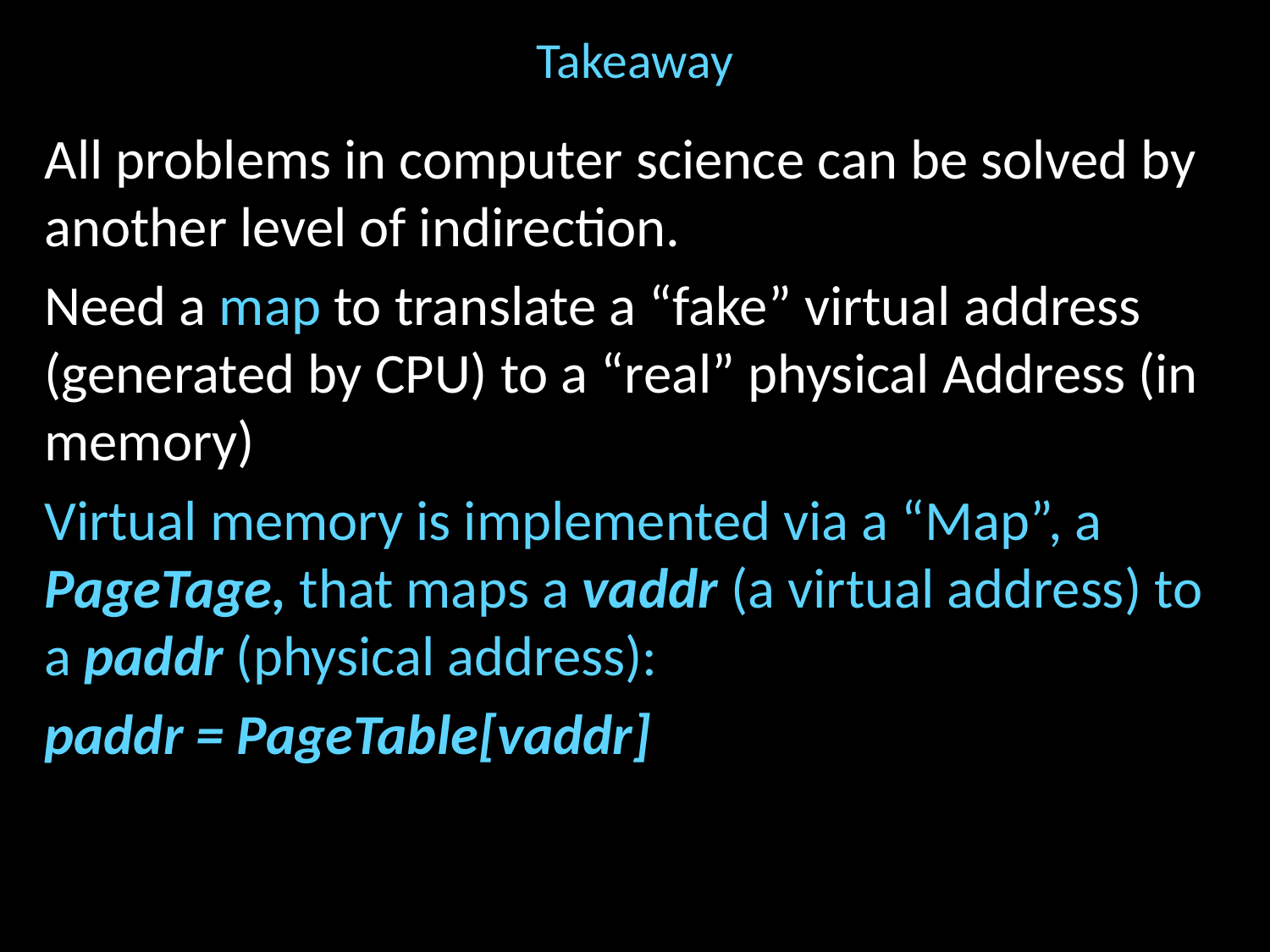

# Takeaway
All problems in computer science can be solved by another level of indirection.
Need a map to translate a “fake” virtual address (generated by CPU) to a “real” physical Address (in memory)
Virtual memory is implemented via a “Map”, a PageTage, that maps a vaddr (a virtual address) to a paddr (physical address):
paddr = PageTable[vaddr]